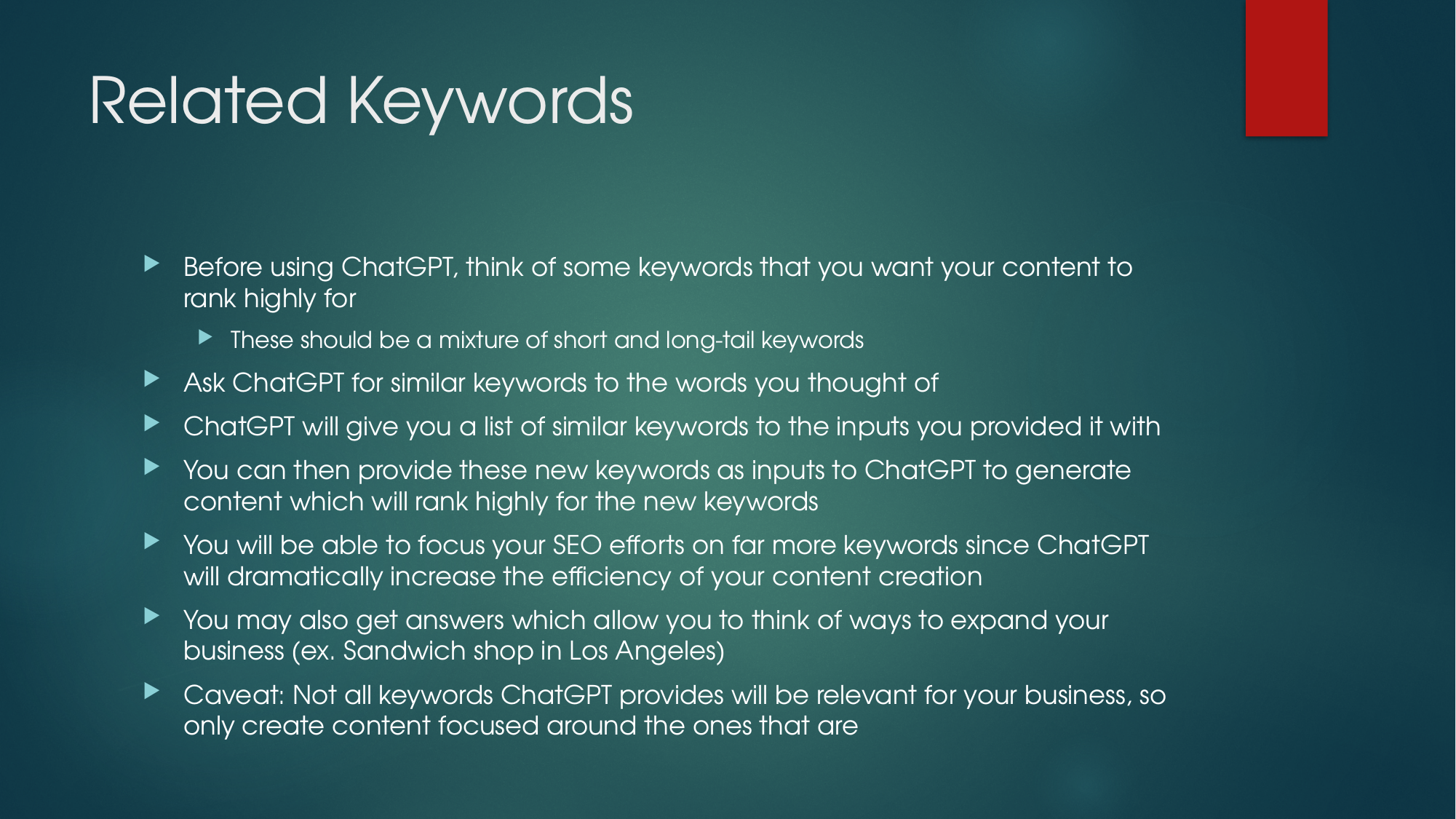

# Related Keywords
Before using ChatGPT, think of some keywords that you want your content to rank highly for
These should be a mixture of short and long-tail keywords
Ask ChatGPT for similar keywords to the words you thought of
ChatGPT will give you a list of similar keywords to the inputs you provided it with
You can then provide these new keywords as inputs to ChatGPT to generate content which will rank highly for the new keywords
You will be able to focus your SEO efforts on far more keywords since ChatGPT will dramatically increase the efficiency of your content creation
You may also get answers which allow you to think of ways to expand your business (ex. Sandwich shop in Los Angeles)
Caveat: Not all keywords ChatGPT provides will be relevant for your business, so only create content focused around the ones that are